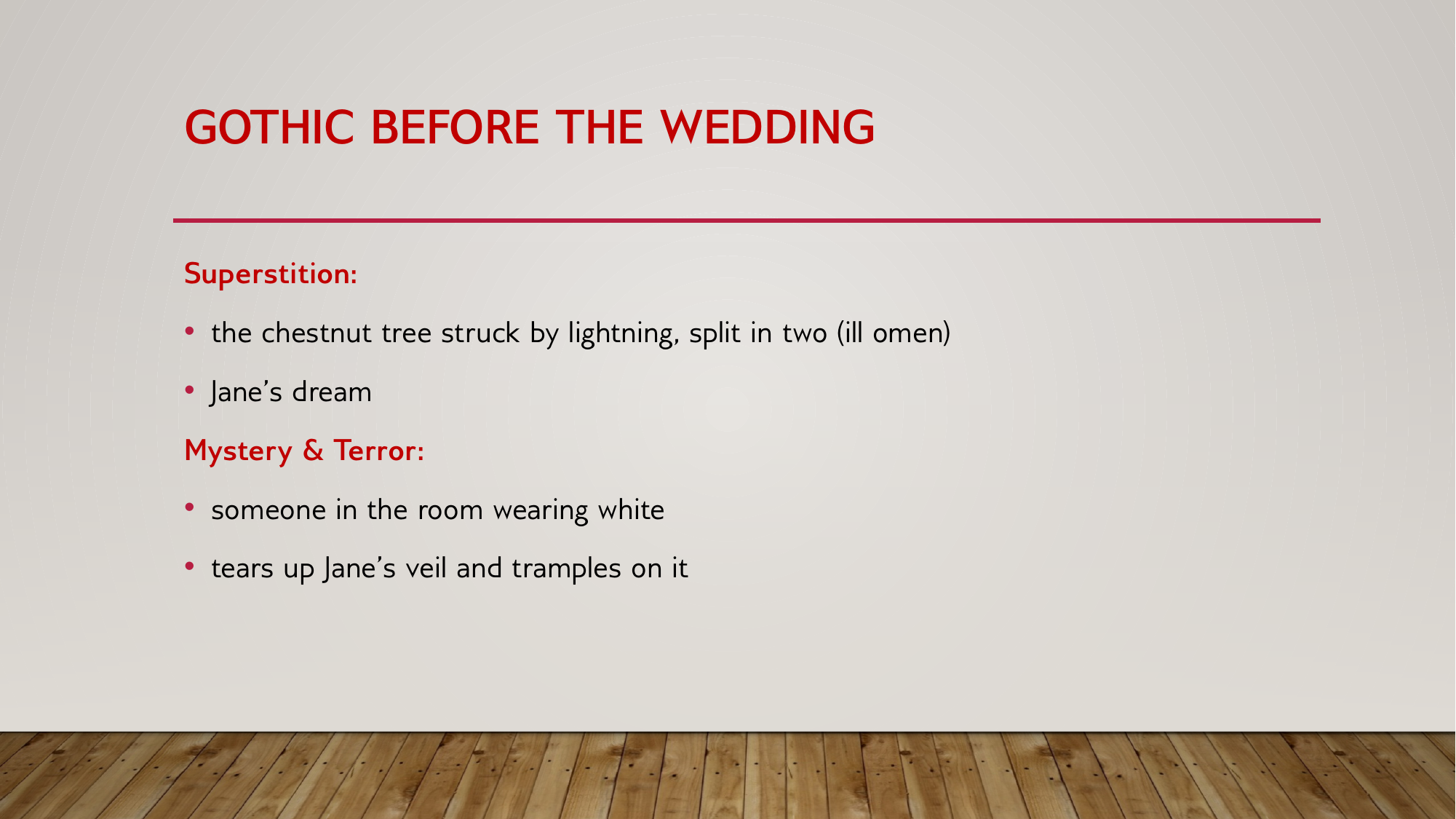

# Gothıc before the weddıng
Superstition:
the chestnut tree struck by lightning, split in two (ill omen)
Jane’s dream
Mystery & Terror:
someone in the room wearing white
tears up Jane’s veil and tramples on it